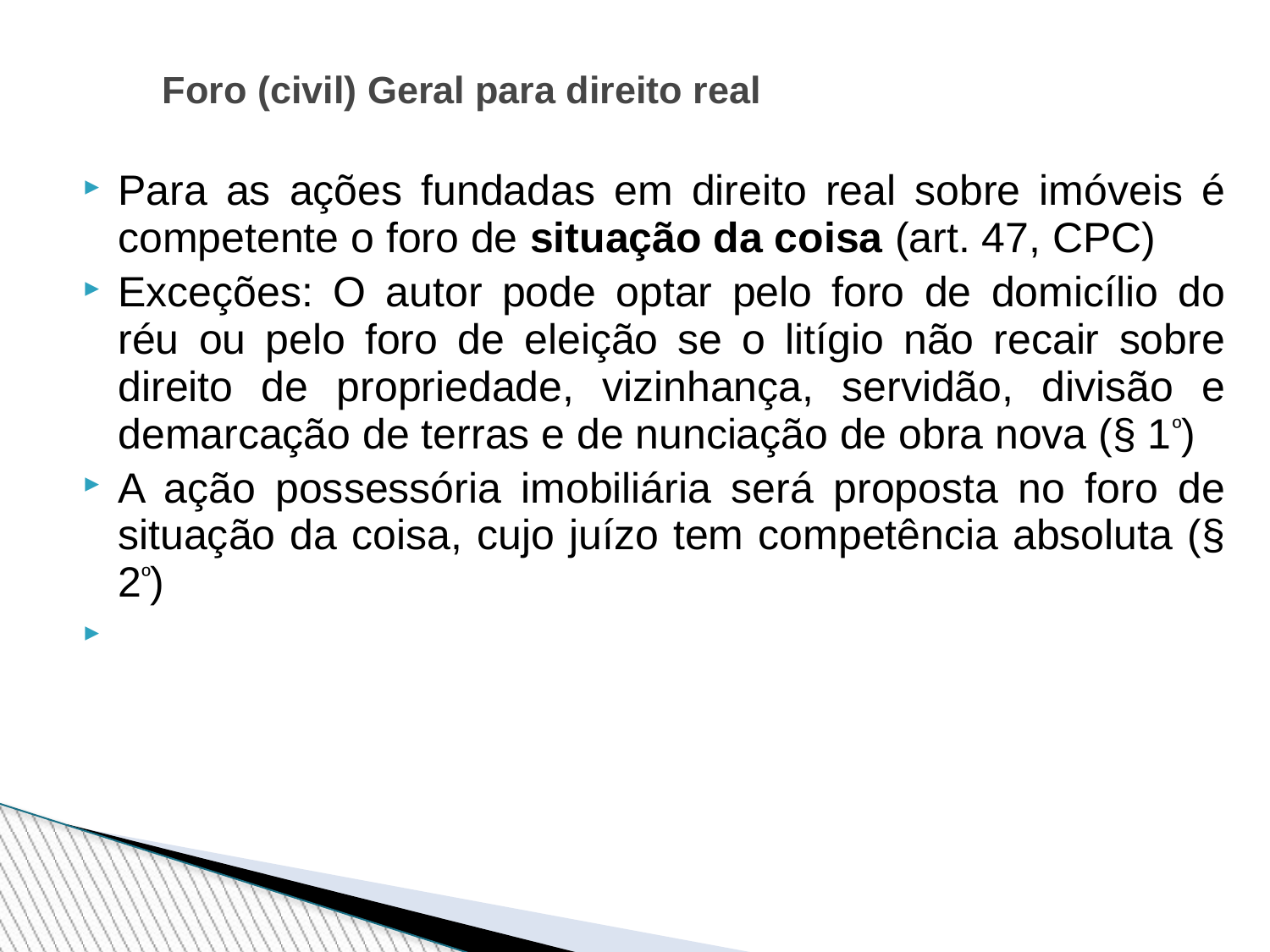

Foro (civil) Geral para direito real
Para as ações fundadas em direito real sobre imóveis é competente o foro de situação da coisa (art. 47, CPC)
Exceções: O autor pode optar pelo foro de domicílio do réu ou pelo foro de eleição se o litígio não recair sobre direito de propriedade, vizinhança, servidão, divisão e demarcação de terras e de nunciação de obra nova (§ 1º)
A ação possessória imobiliária será proposta no foro de situação da coisa, cujo juízo tem competência absoluta (§ 2º)